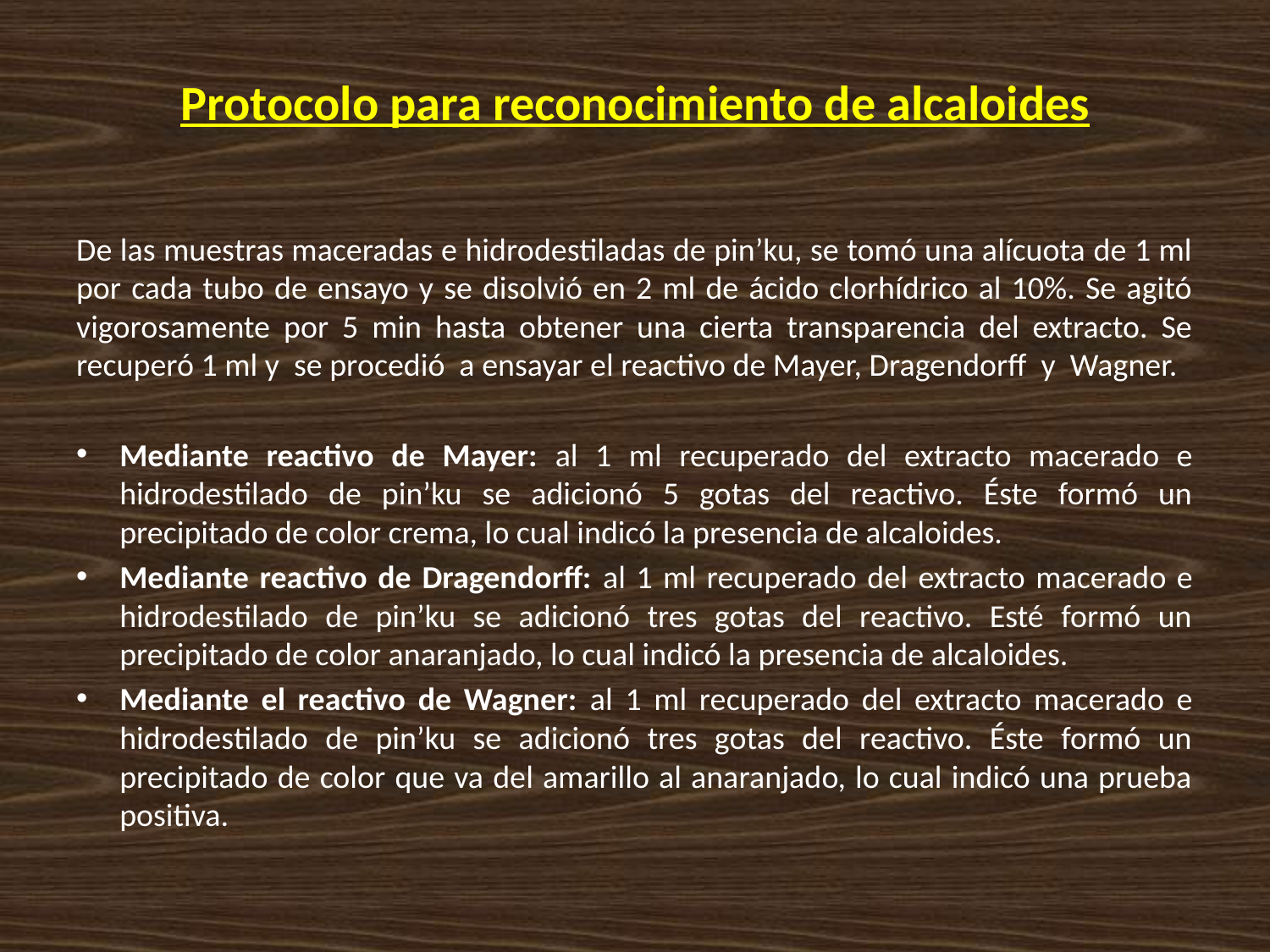

# Protocolo para reconocimiento de alcaloides
De las muestras maceradas e hidrodestiladas de pin’ku, se tomó una alícuota de 1 ml por cada tubo de ensayo y se disolvió en 2 ml de ácido clorhídrico al 10%. Se agitó vigorosamente por 5 min hasta obtener una cierta transparencia del extracto. Se recuperó 1 ml y  se procedió  a ensayar el reactivo de Mayer, Dragendorff  y  Wagner.

Mediante reactivo de Mayer: al 1 ml recuperado del extracto macerado e hidrodestilado de pin’ku se adicionó 5 gotas del reactivo. Éste formó un precipitado de color crema, lo cual indicó la presencia de alcaloides.
Mediante reactivo de Dragendorff: al 1 ml recuperado del extracto macerado e hidrodestilado de pin’ku se adicionó tres gotas del reactivo. Esté formó un precipitado de color anaranjado, lo cual indicó la presencia de alcaloides.
Mediante el reactivo de Wagner: al 1 ml recuperado del extracto macerado e hidrodestilado de pin’ku se adicionó tres gotas del reactivo. Éste formó un precipitado de color que va del amarillo al anaranjado, lo cual indicó una prueba positiva.